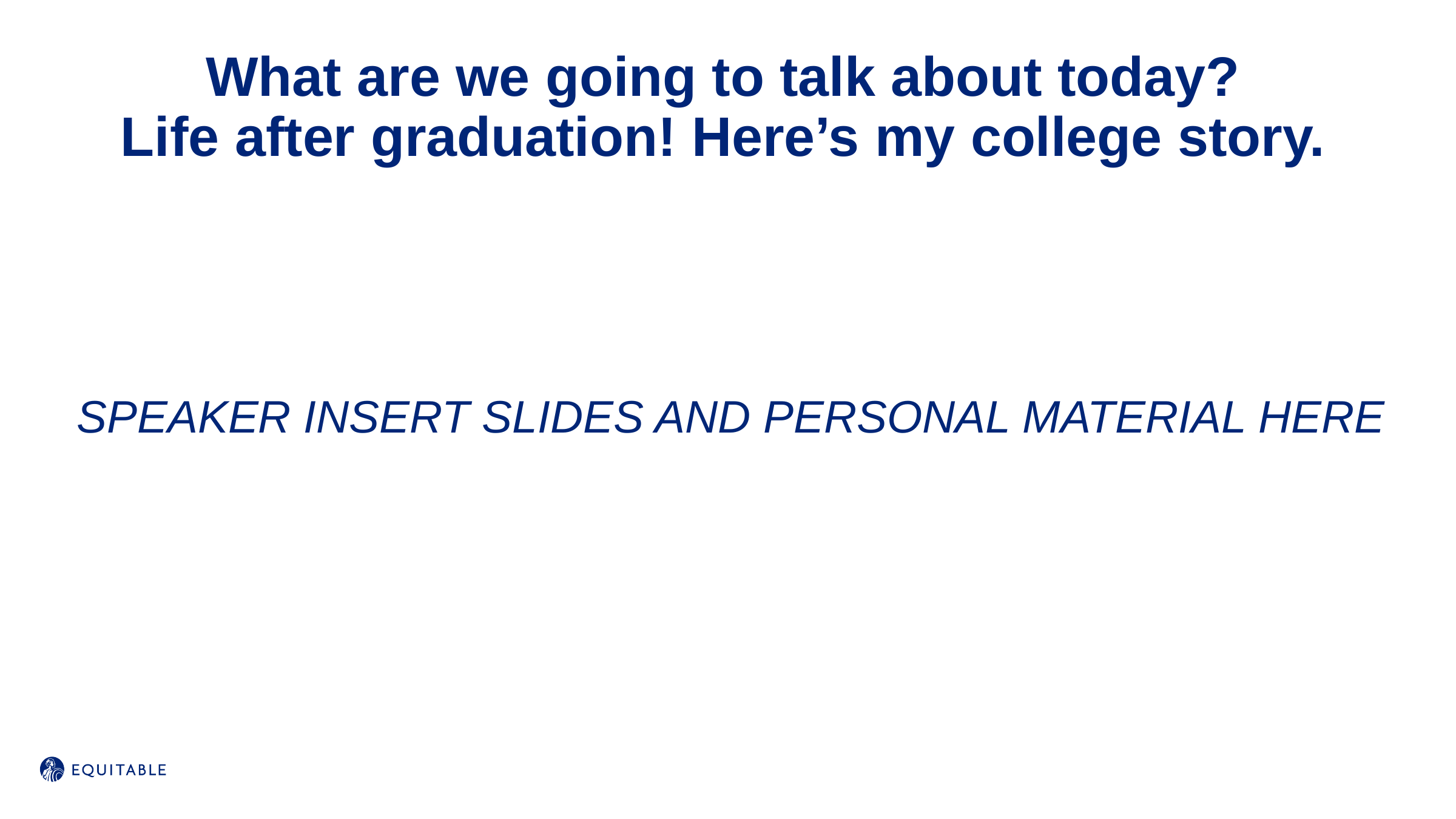

# What are we going to talk about today? Life after graduation! Here’s my college story.

SPEAKER INSERT SLIDES AND PERSONAL MATERIAL HERE